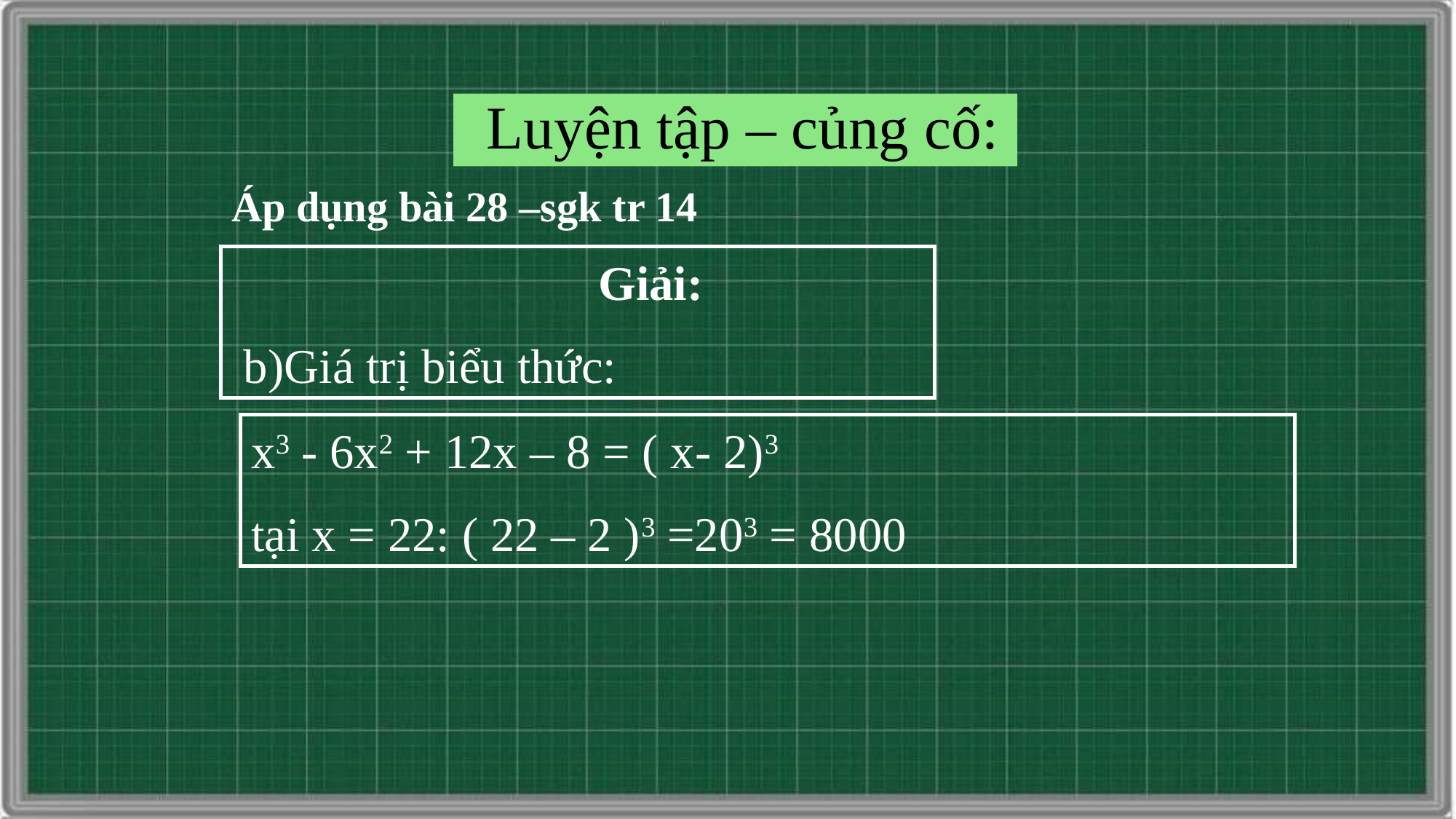

Luyện tập – củng cố:
Áp dụng bài 28 –sgk tr 14

             Giải:
 b)Giá trị biểu thức:
x3 - 6x2 + 12x – 8 = ( x- 2)3
tại x = 22: ( 22 – 2 )3 =203 = 8000